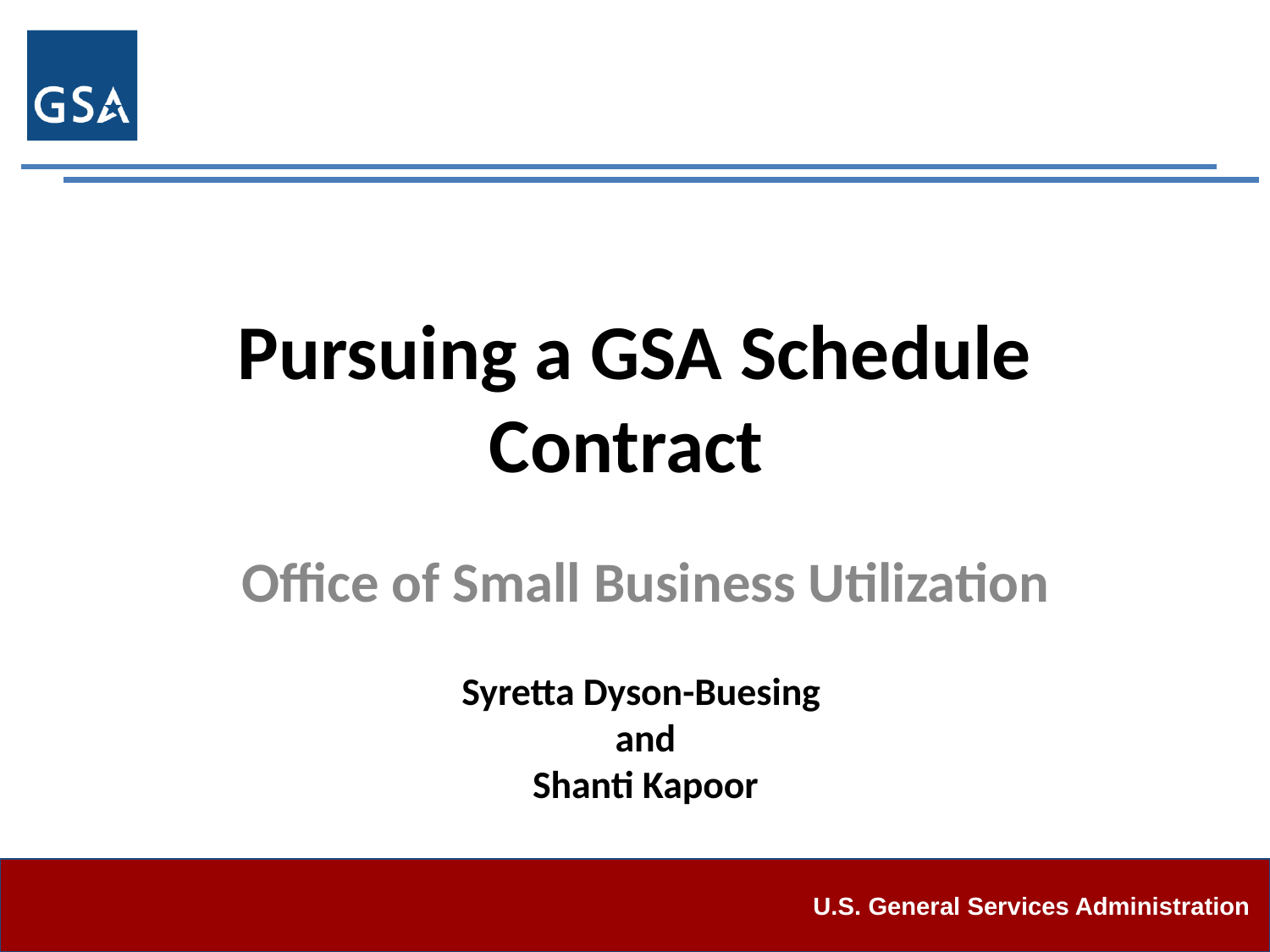

# Pursuing a GSA Schedule Contract
Office of Small Business Utilization

Syretta Dyson-Buesing
and
Shanti Kapoor